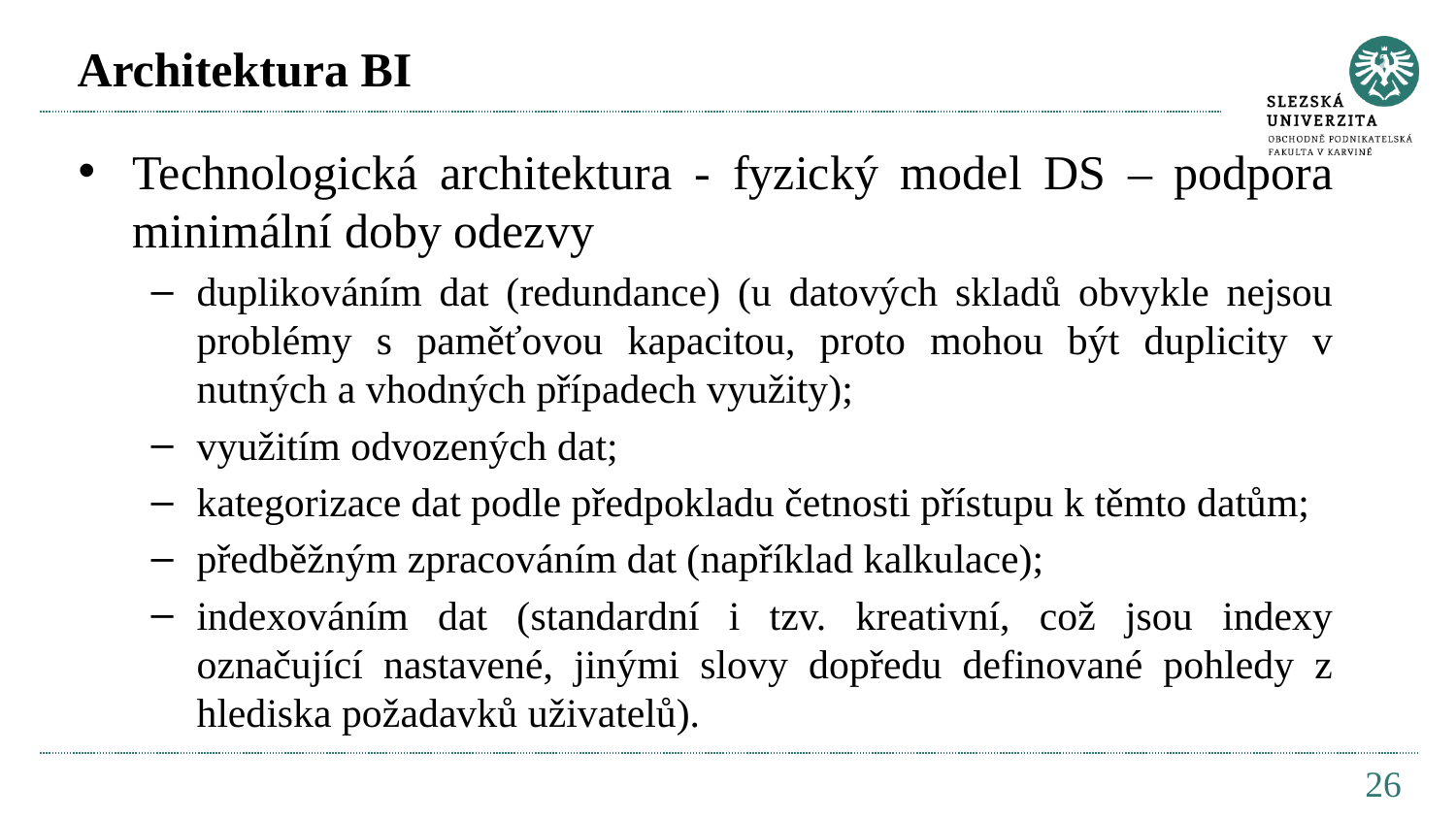

# Architektura BI
Technologická architektura - fyzický model DS – podpora minimální doby odezvy
duplikováním dat (redundance) (u datových skladů obvykle nejsou problémy s paměťovou kapacitou, proto mohou být duplicity v nutných a vhodných případech využity);
využitím odvozených dat;
kategorizace dat podle předpokladu četnosti přístupu k těmto datům;
předběžným zpracováním dat (například kalkulace);
indexováním dat (standardní i tzv. kreativní, což jsou indexy označující nastavené, jinými slovy dopředu definované pohledy z hlediska požadavků uživatelů).

26